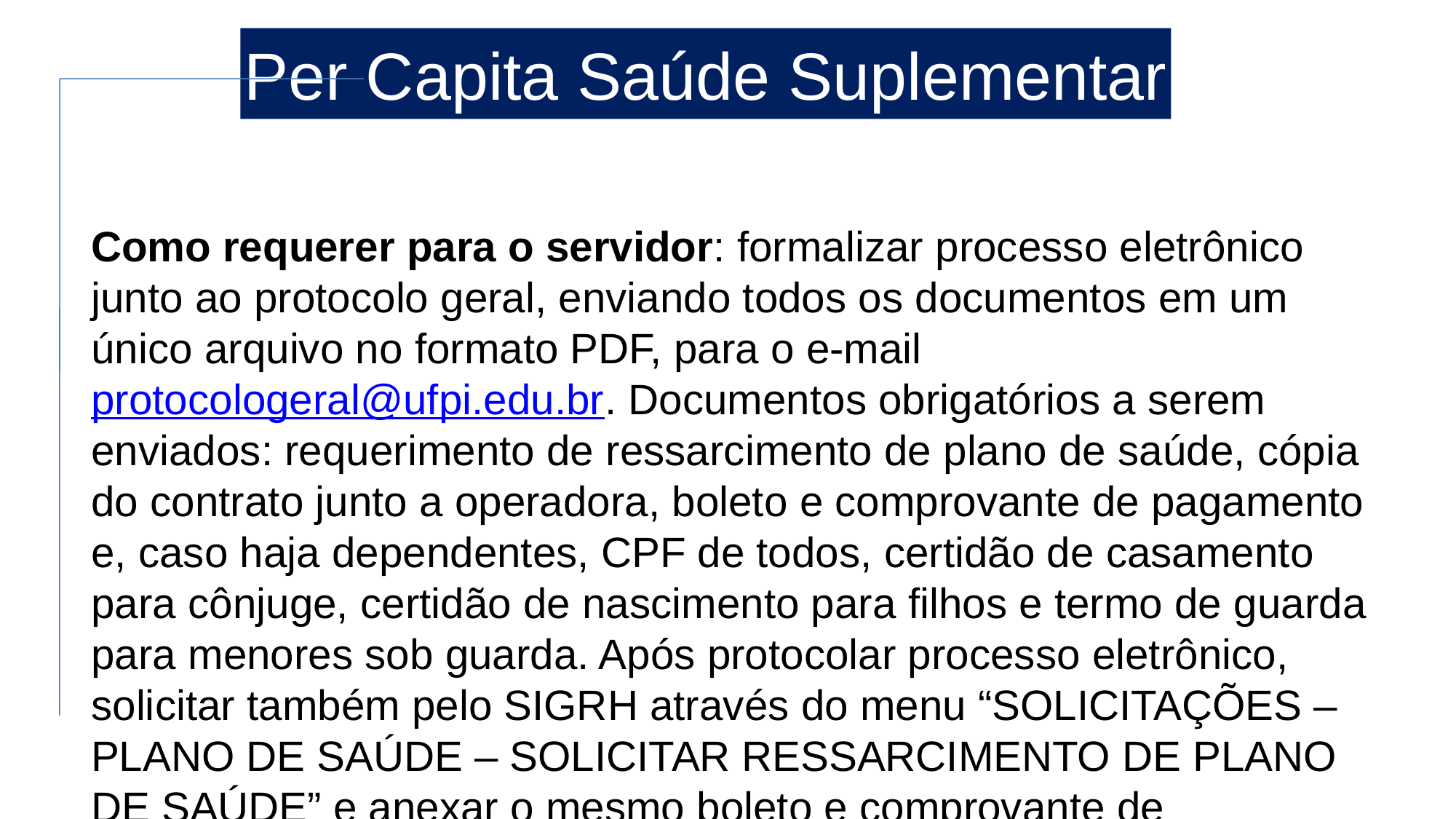

Per Capita Saúde Suplementar

Como requerer para o servidor: formalizar processo eletrônico junto ao protocolo geral, enviando todos os documentos em um único arquivo no formato PDF, para o e-mail protocologeral@ufpi.edu.br. Documentos obrigatórios a serem enviados: requerimento de ressarcimento de plano de saúde, cópia do contrato junto a operadora, boleto e comprovante de pagamento e, caso haja dependentes, CPF de todos, certidão de casamento para cônjuge, certidão de nascimento para filhos e termo de guarda para menores sob guarda. Após protocolar processo eletrônico, solicitar também pelo SIGRH através do menu “SOLICITAÇÕES – PLANO DE SAÚDE – SOLICITAR RESSARCIMENTO DE PLANO DE SAÚDE” e anexar o mesmo boleto e comprovante de pagamento que estão no processo eletrônico.

Título do Requerimento: Ressarcimento para titular do plano de saúde